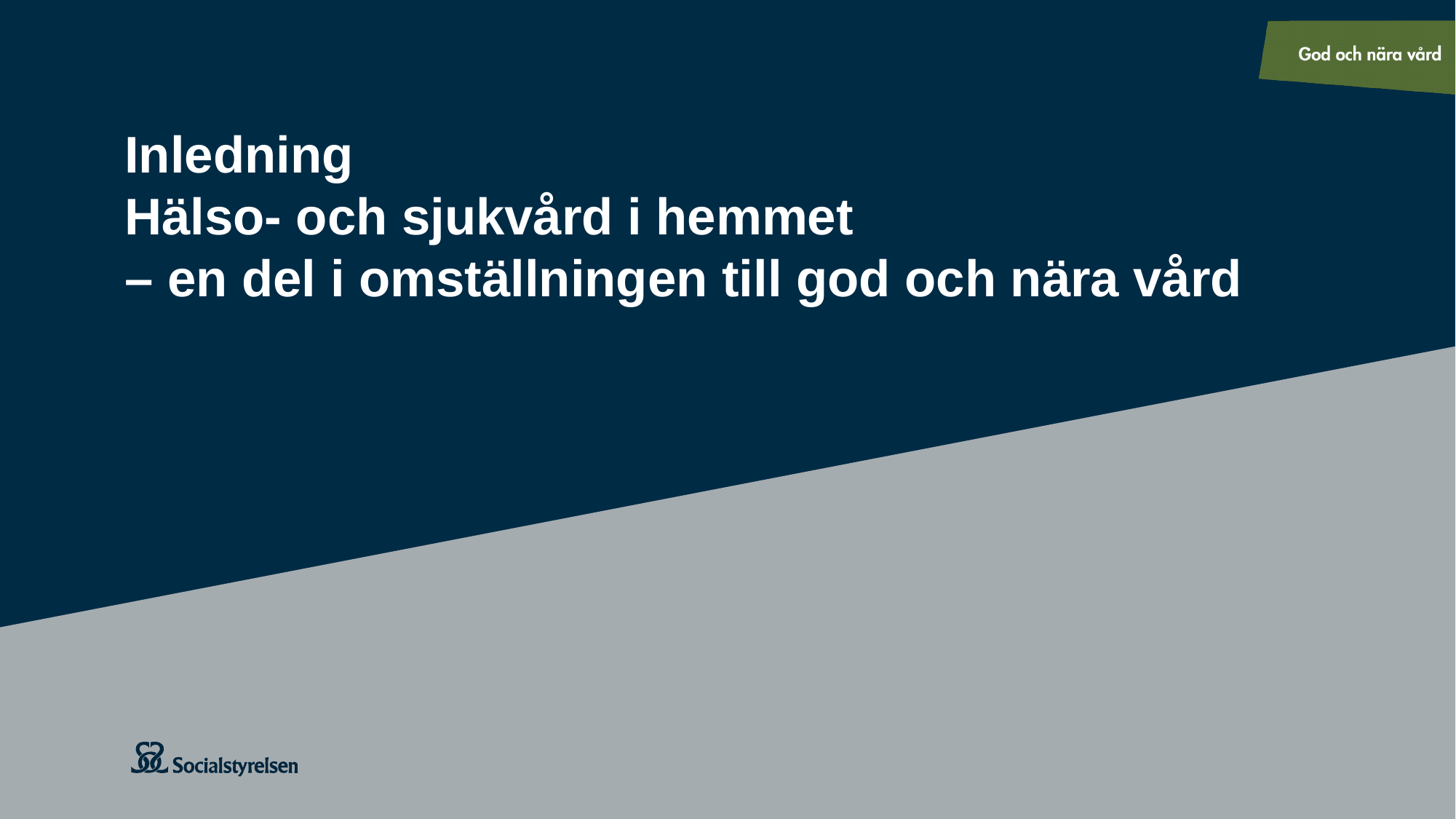

# Inledning Hälso- och sjukvård i hemmet – en del i omställningen till god och nära vård